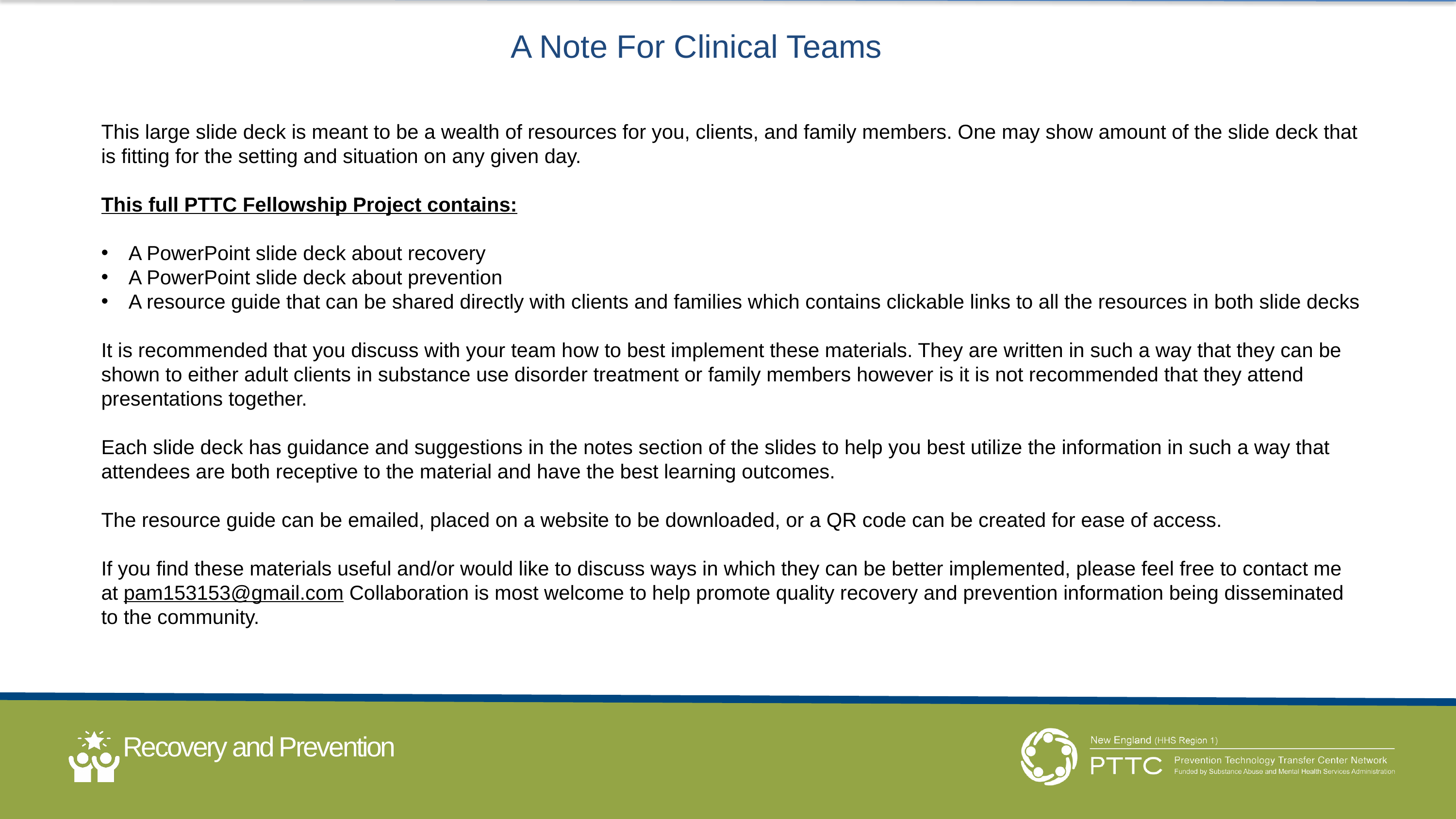

A Note For Clinical Teams

This large slide deck is meant to be a wealth of resources for you, clients, and family members. One may show amount of the slide deck that is fitting for the setting and situation on any given day.

This full PTTC Fellowship Project contains:

A PowerPoint slide deck about recovery
A PowerPoint slide deck about prevention
A resource guide that can be shared directly with clients and families which contains clickable links to all the resources in both slide decks

It is recommended that you discuss with your team how to best implement these materials. They are written in such a way that they can be shown to either adult clients in substance use disorder treatment or family members however is it is not recommended that they attend presentations together.

Each slide deck has guidance and suggestions in the notes section of the slides to help you best utilize the information in such a way that attendees are both receptive to the material and have the best learning outcomes.

The resource guide can be emailed, placed on a website to be downloaded, or a QR code can be created for ease of access.

If you find these materials useful and/or would like to discuss ways in which they can be better implemented, please feel free to contact me at pam153153@gmail.com Collaboration is most welcome to help promote quality recovery and prevention information being disseminated to the community.

Recovery and Prevention

A Family Guide